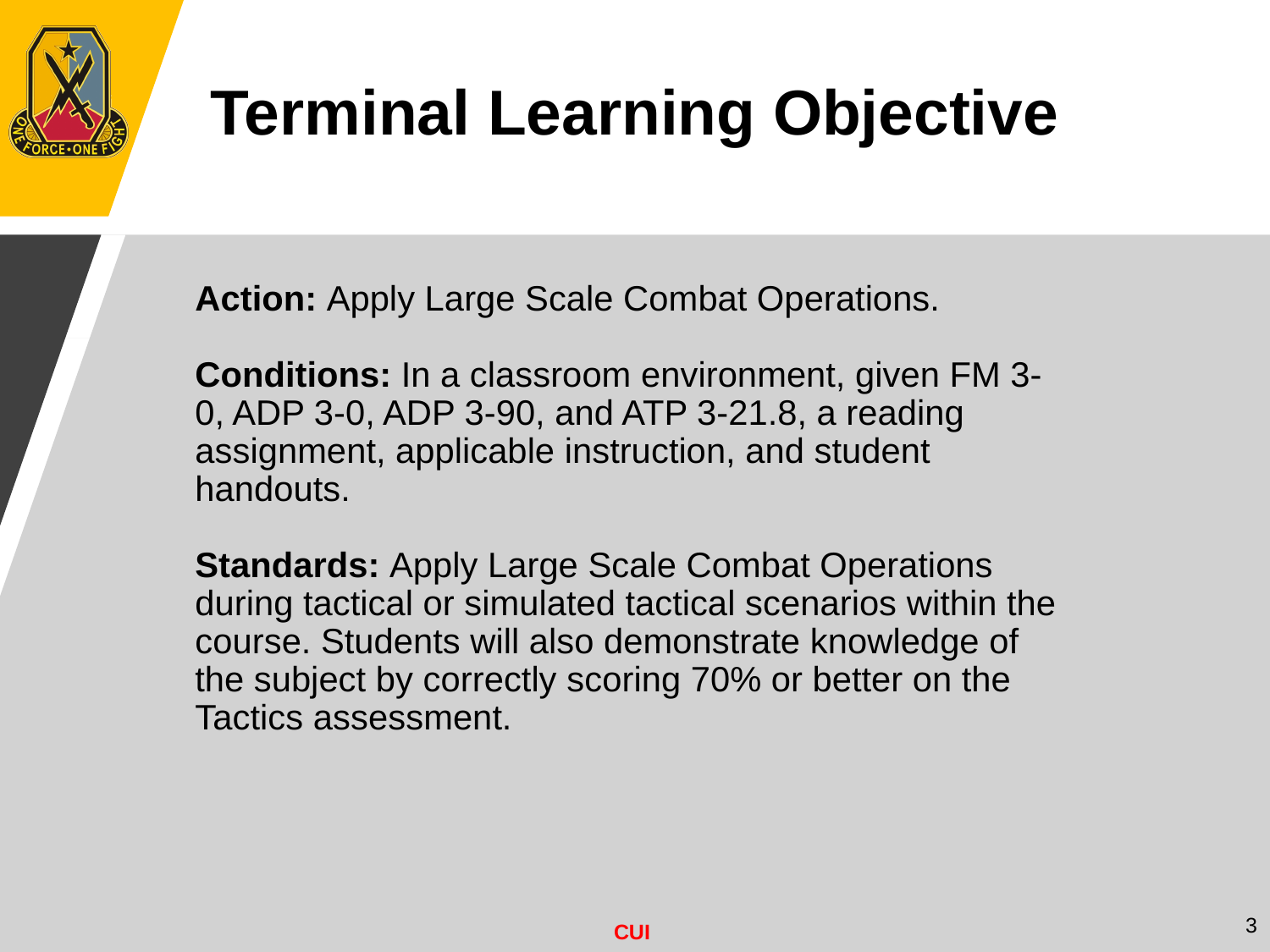

Terminal Learning Objective
Action: Apply Large Scale Combat Operations.
Conditions: In a classroom environment, given FM 3-0, ADP 3-0, ADP 3-90, and ATP 3-21.8, a reading assignment, applicable instruction, and student handouts.
Standards: Apply Large Scale Combat Operations during tactical or simulated tactical scenarios within the course. Students will also demonstrate knowledge of the subject by correctly scoring 70% or better on the Tactics assessment.
3